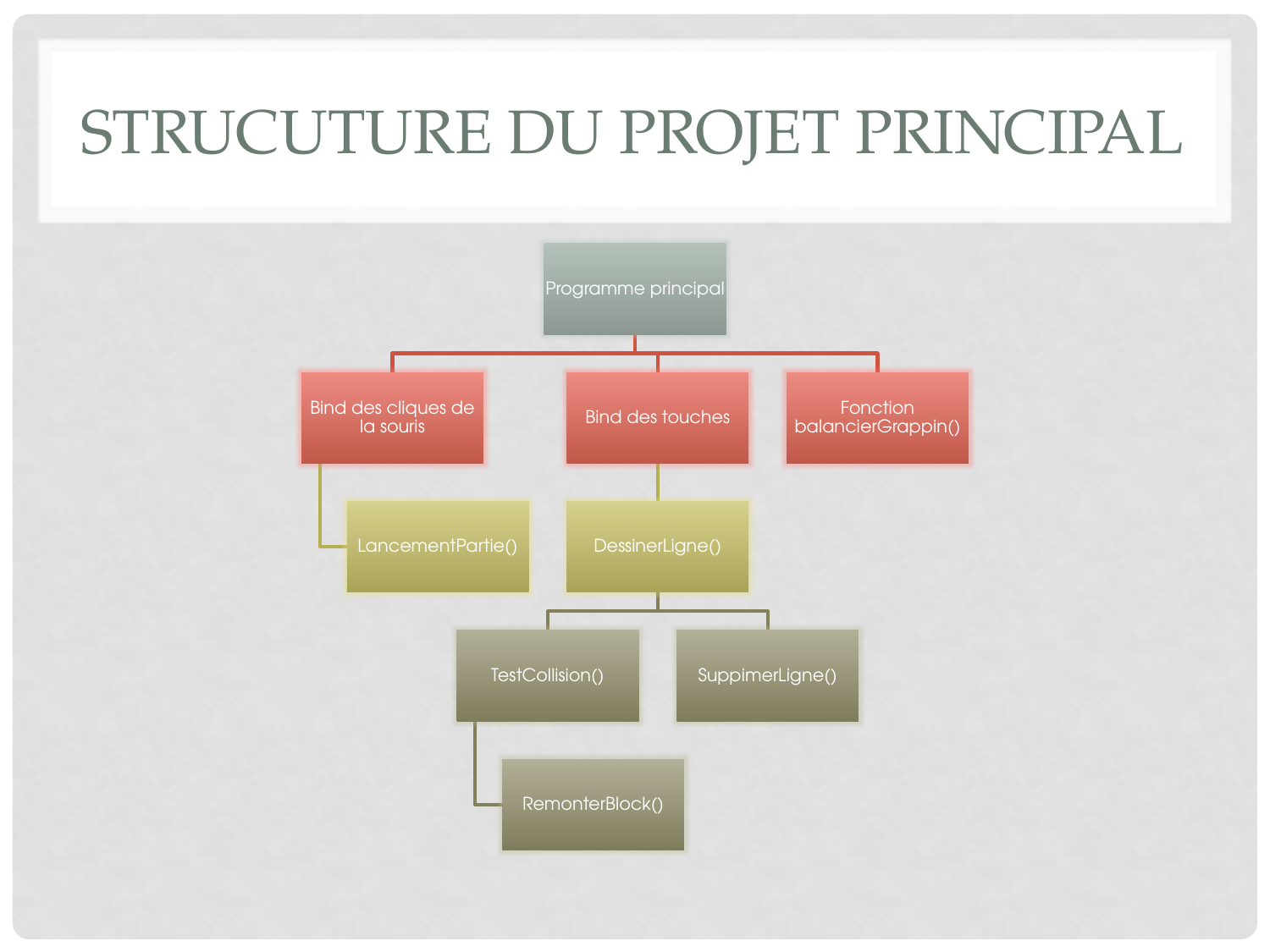

# Strucuture du projet principal
Programme principal
Bind des cliques de la souris
LancementPartie()
Bind des touches
DessinerLigne()
TestCollision()
RemonterBlock()
SuppimerLigne()
Fonction balancierGrappin()